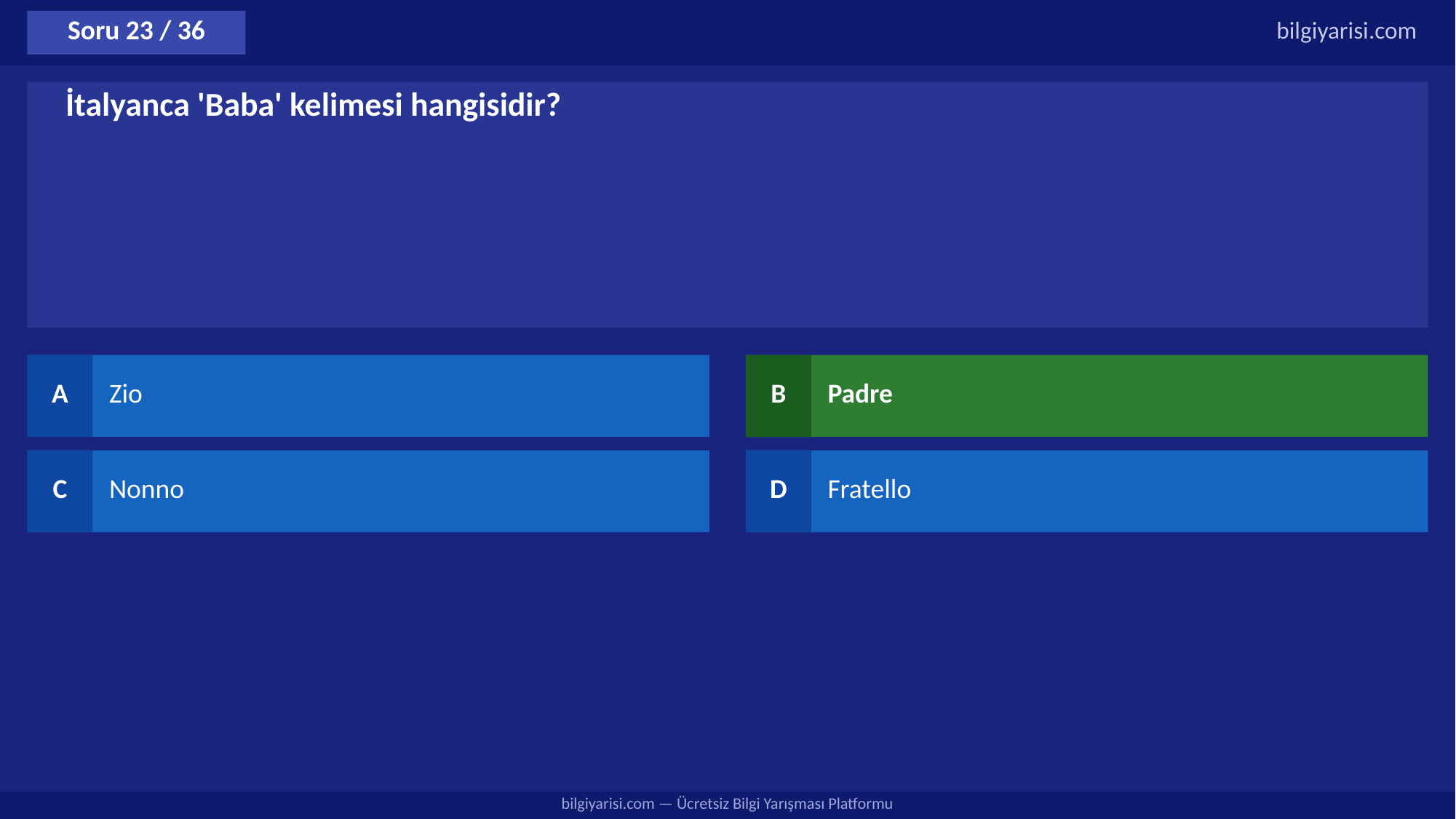

Soru 23 / 36
bilgiyarisi.com

İtalyanca 'Baba' kelimesi hangisidir?

A
Zio

B
Padre

C
Nonno

D
Fratello
bilgiyarisi.com — Ücretsiz Bilgi Yarışması Platformu